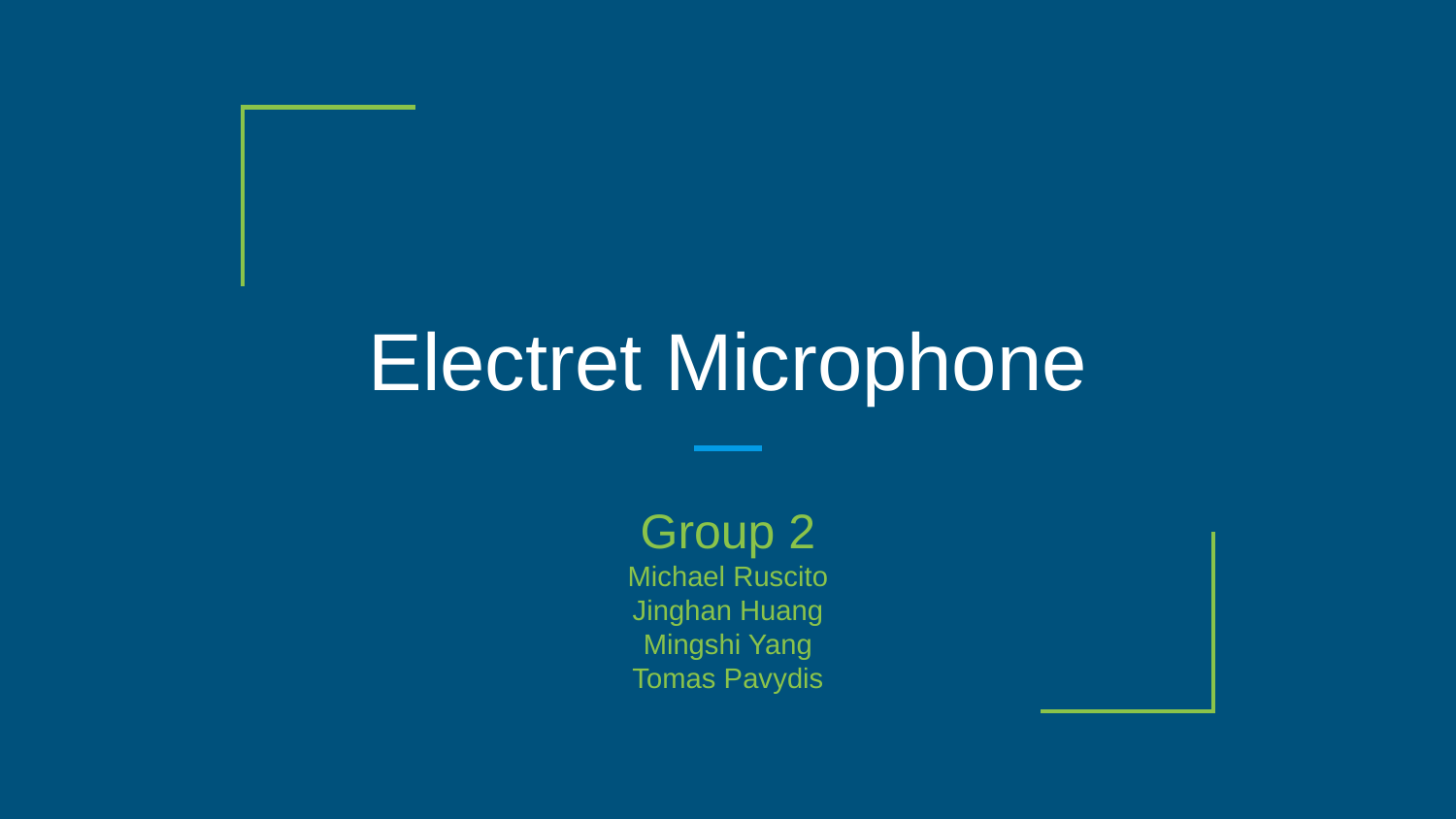

# Electret Microphone
Group 2
Michael Ruscito
Jinghan Huang
Mingshi Yang
Tomas Pavydis